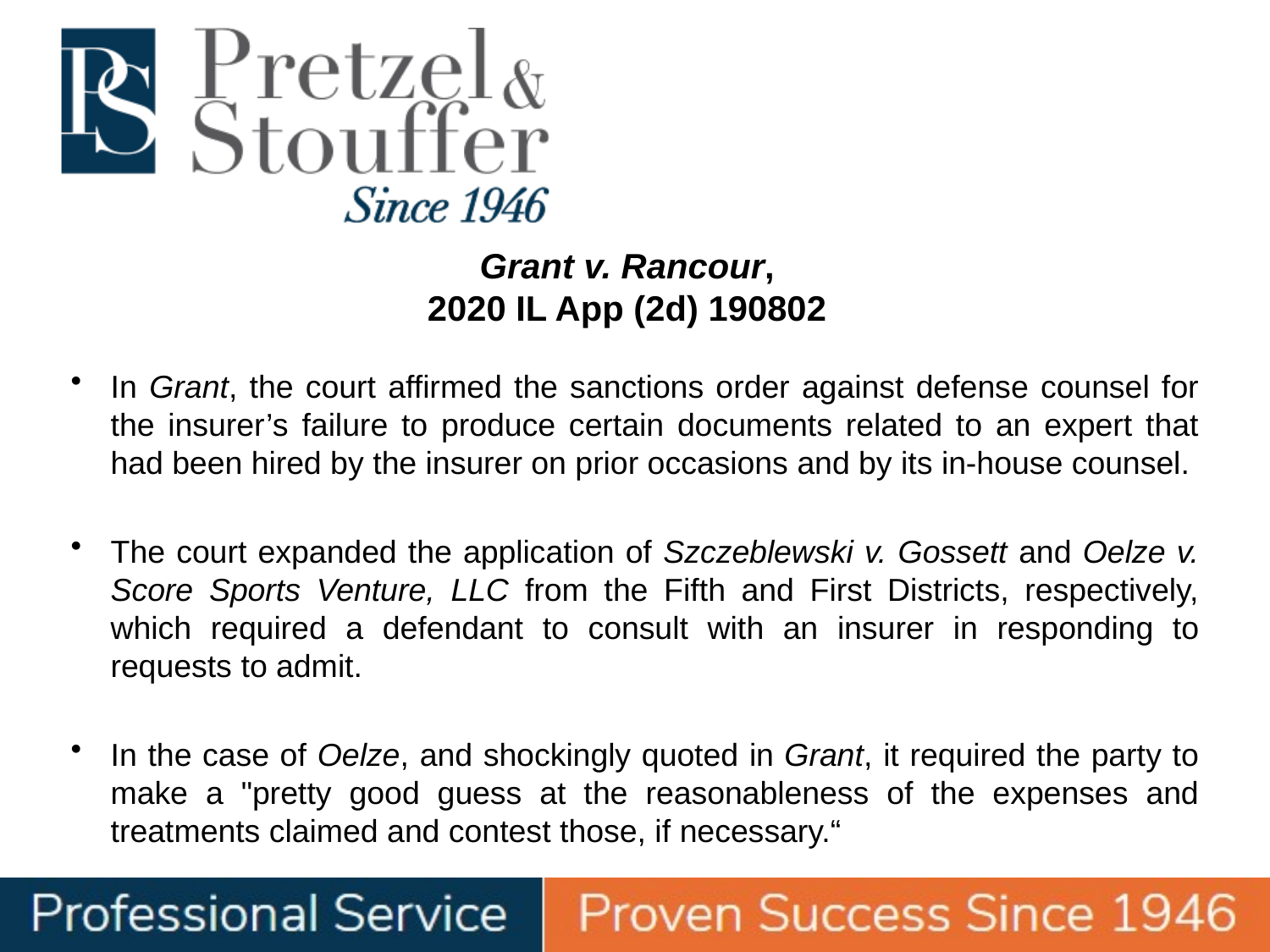

# Grant v. Rancour, 2020 IL App (2d) 190802
In Grant, the court affirmed the sanctions order against defense counsel for the insurer’s failure to produce certain documents related to an expert that had been hired by the insurer on prior occasions and by its in-house counsel.

The court expanded the application of Szczeblewski v. Gossett and Oelze v. Score Sports Venture, LLC from the Fifth and First Districts, respectively, which required a defendant to consult with an insurer in responding to requests to admit.

In the case of Oelze, and shockingly quoted in Grant, it required the party to make a "pretty good guess at the reasonableness of the expenses and treatments claimed and contest those, if necessary.“